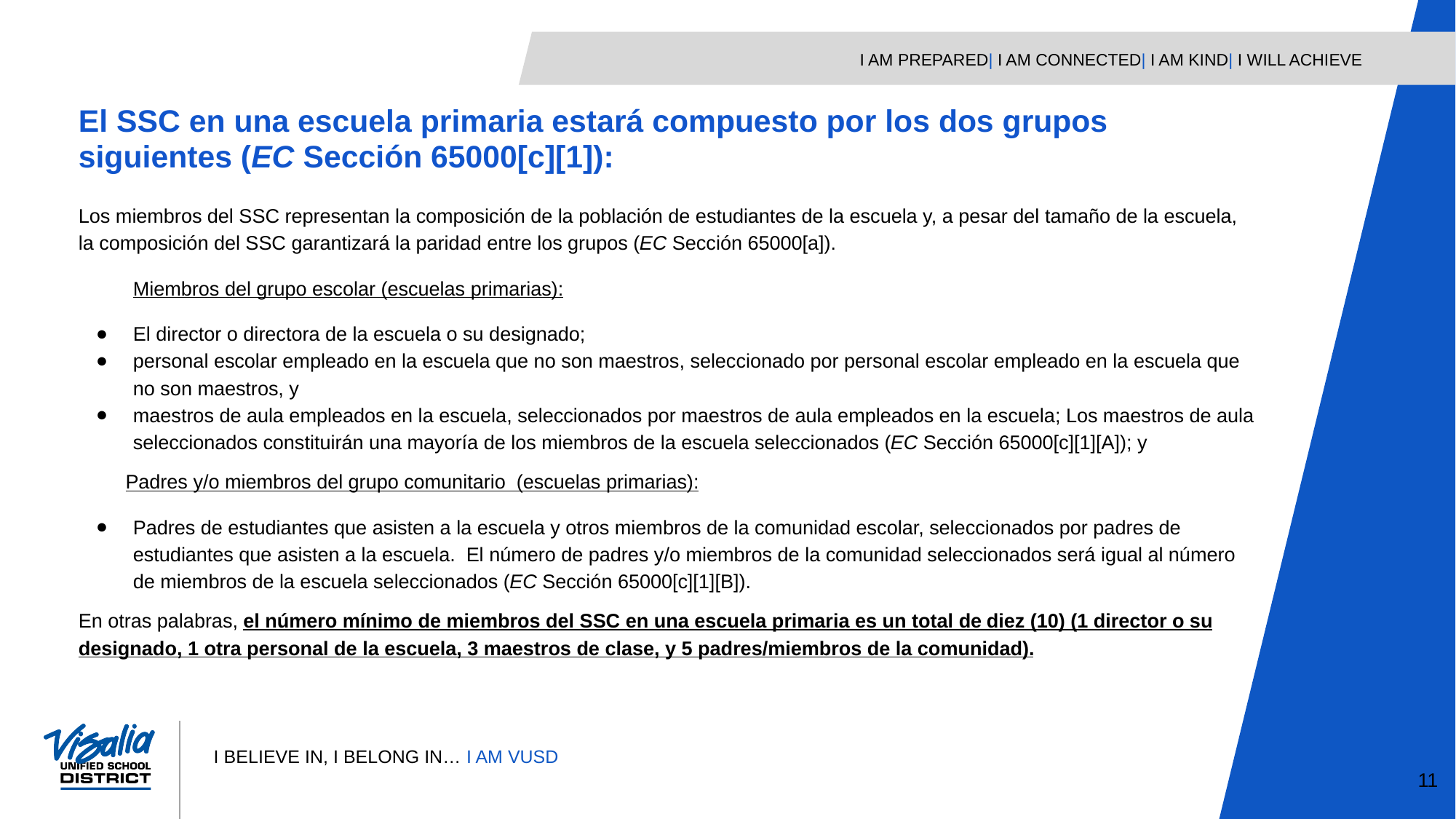

El SSC en una escuela primaria estará compuesto por los dos grupos siguientes (EC Sección 65000[c][1]):
Los miembros del SSC representan la composición de la población de estudiantes de la escuela y, a pesar del tamaño de la escuela, la composición del SSC garantizará la paridad entre los grupos (EC Sección 65000[a]).
Miembros del grupo escolar (escuelas primarias):
El director o directora de la escuela o su designado;
personal escolar empleado en la escuela que no son maestros, seleccionado por personal escolar empleado en la escuela que no son maestros, y
maestros de aula empleados en la escuela, seleccionados por maestros de aula empleados en la escuela; Los maestros de aula seleccionados constituirán una mayoría de los miembros de la escuela seleccionados (EC Sección 65000[c][1][A]); y
Padres y/o miembros del grupo comunitario  (escuelas primarias):
Padres de estudiantes que asisten a la escuela y otros miembros de la comunidad escolar, seleccionados por padres de estudiantes que asisten a la escuela.  El número de padres y/o miembros de la comunidad seleccionados será igual al número de miembros de la escuela seleccionados (EC Sección 65000[c][1][B]).
En otras palabras, el número mínimo de miembros del SSC en una escuela primaria es un total de diez (10) (1 director o su designado, 1 otra personal de la escuela, 3 maestros de clase, y 5 padres/miembros de la comunidad).

11